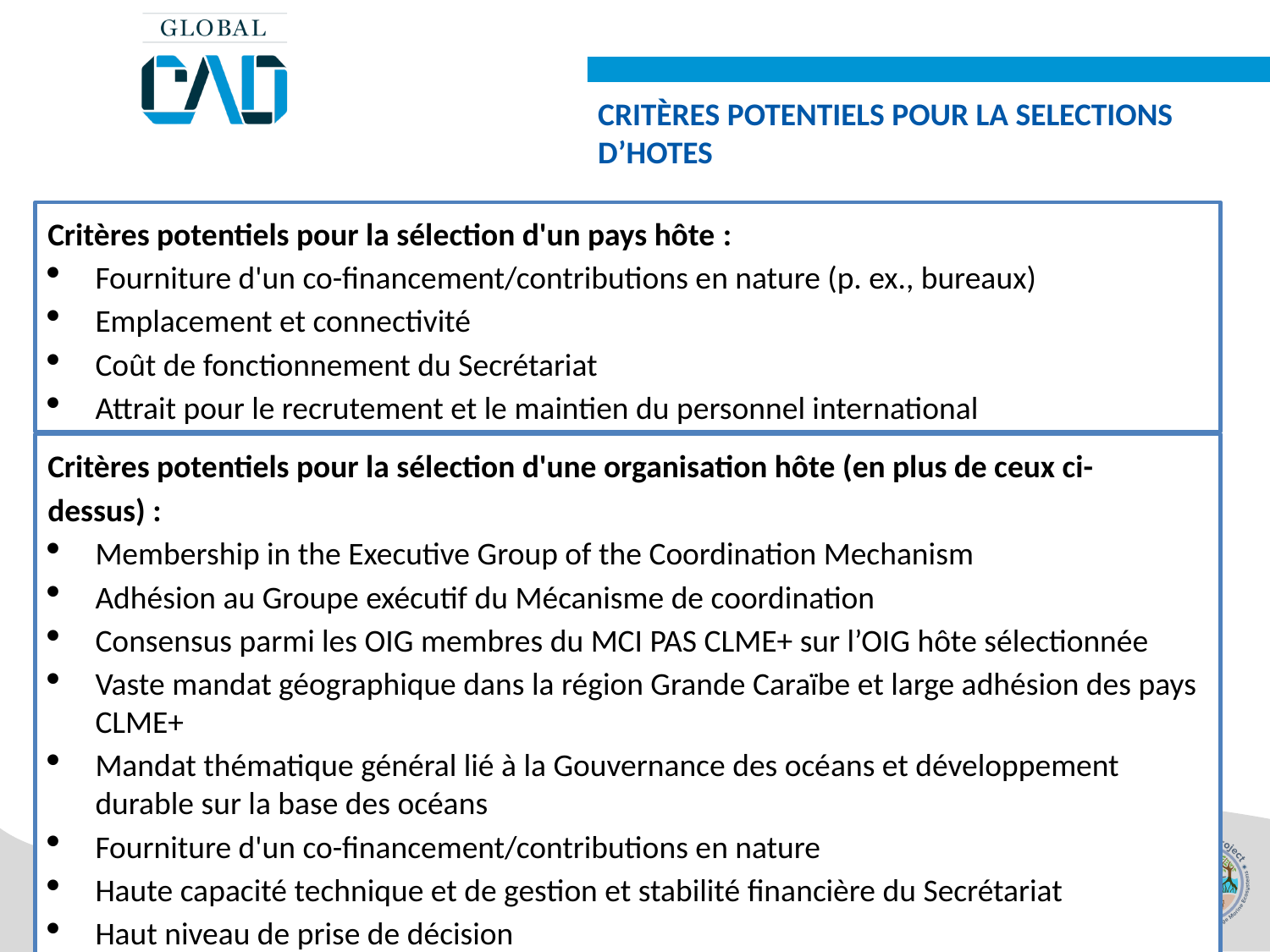

CRITÈRES POTENTIELS POUR LA SELECTIONS D’HOTES
Critères potentiels pour la sélection d'un pays hôte :
Fourniture d'un co-financement/contributions en nature (p. ex., bureaux)
Emplacement et connectivité
Coût de fonctionnement du Secrétariat
Attrait pour le recrutement et le maintien du personnel international
Critères potentiels pour la sélection d'une organisation hôte (en plus de ceux ci-dessus) :
Membership in the Executive Group of the Coordination Mechanism
Adhésion au Groupe exécutif du Mécanisme de coordination
Consensus parmi les OIG membres du MCI PAS CLME+ sur l’OIG hôte sélectionnée
Vaste mandat géographique dans la région Grande Caraïbe et large adhésion des pays CLME+
Mandat thématique général lié à la Gouvernance des océans et développement durable sur la base des océans
Fourniture d'un co-financement/contributions en nature
Haute capacité technique et de gestion et stabilité financière du Secrétariat
Haut niveau de prise de décision